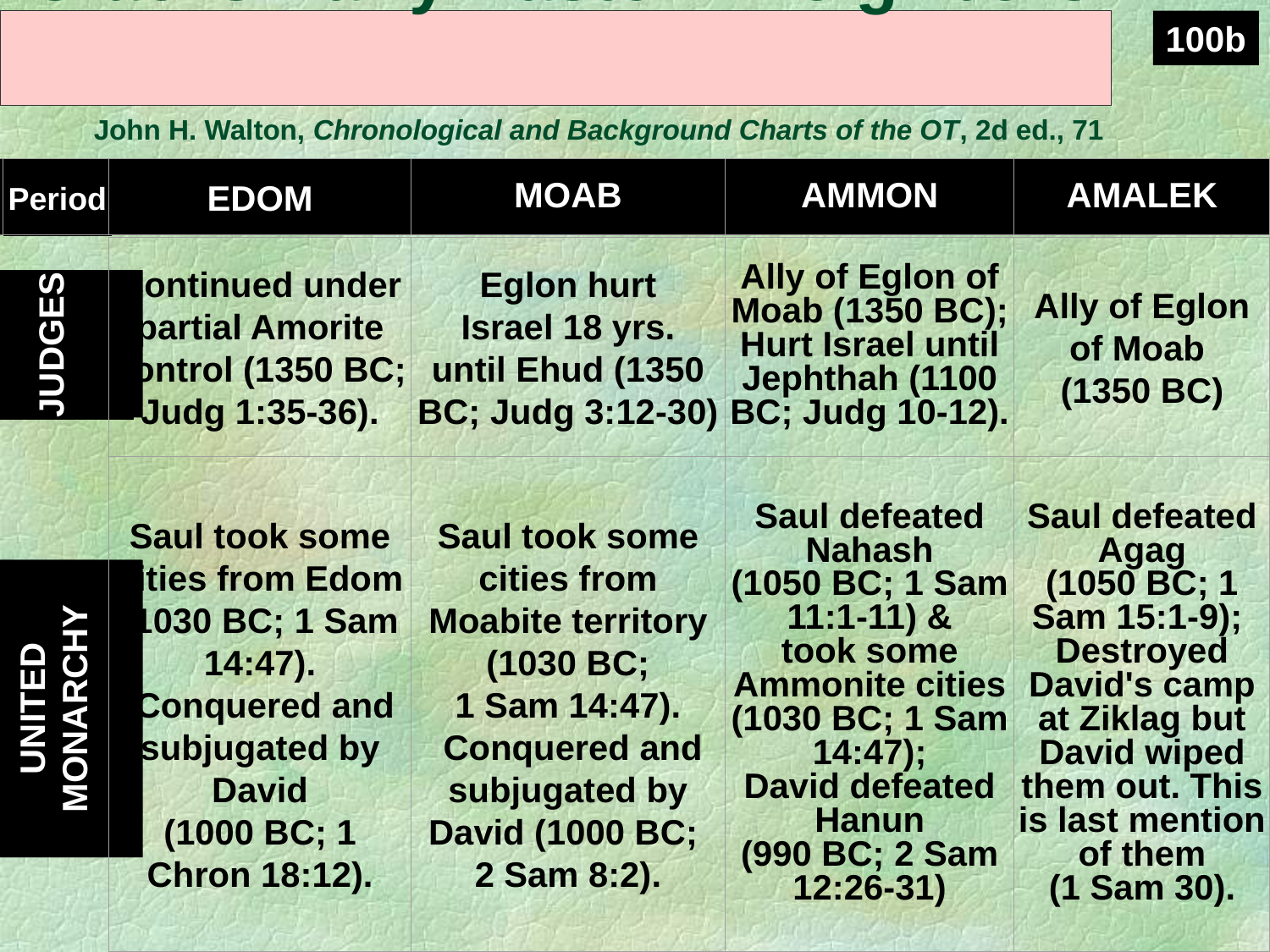

# Israel's Early Eastern Neighbors
100b
OTS 143
John H. Walton, Chronological and Background Charts of the OT, 2d ed., 71

Period

EDOM

MOAB

AMMON

AMALEK

Continued under partial Amorite control (1350 BC; Judg 1:35-36).

Eglon hurt
Israel 18 yrs.
until Ehud (1350 BC; Judg 3:12-30)

Ally of Eglon of Moab (1350 BC);
Hurt Israel until Jephthah (1100 BC; Judg 10-12).

Ally of Eglon of Moab
(1350 BC)

JUDGES

Saul took some cities from Edom
(1030 BC; 1 Sam 14:47).
 Conquered and subjugated by David
(1000 BC; 1 Chron 18:12).

Saul took some cities from Moabite territory
(1030 BC;
1 Sam 14:47).
 Conquered and subjugated by David (1000 BC;
2 Sam 8:2).

Saul defeated Nahash
(1050 BC; 1 Sam 11:1-11) &
took some Ammonite cities
(1030 BC; 1 Sam 14:47);
David defeated Hanun
(990 BC; 2 Sam 12:26-31)

Saul defeated Agag
(1050 BC; 1 Sam 15:1-9);
Destroyed David's camp at Ziklag but David wiped them out. This is last mention of them
(1 Sam 30).

UNITED MONARCHY